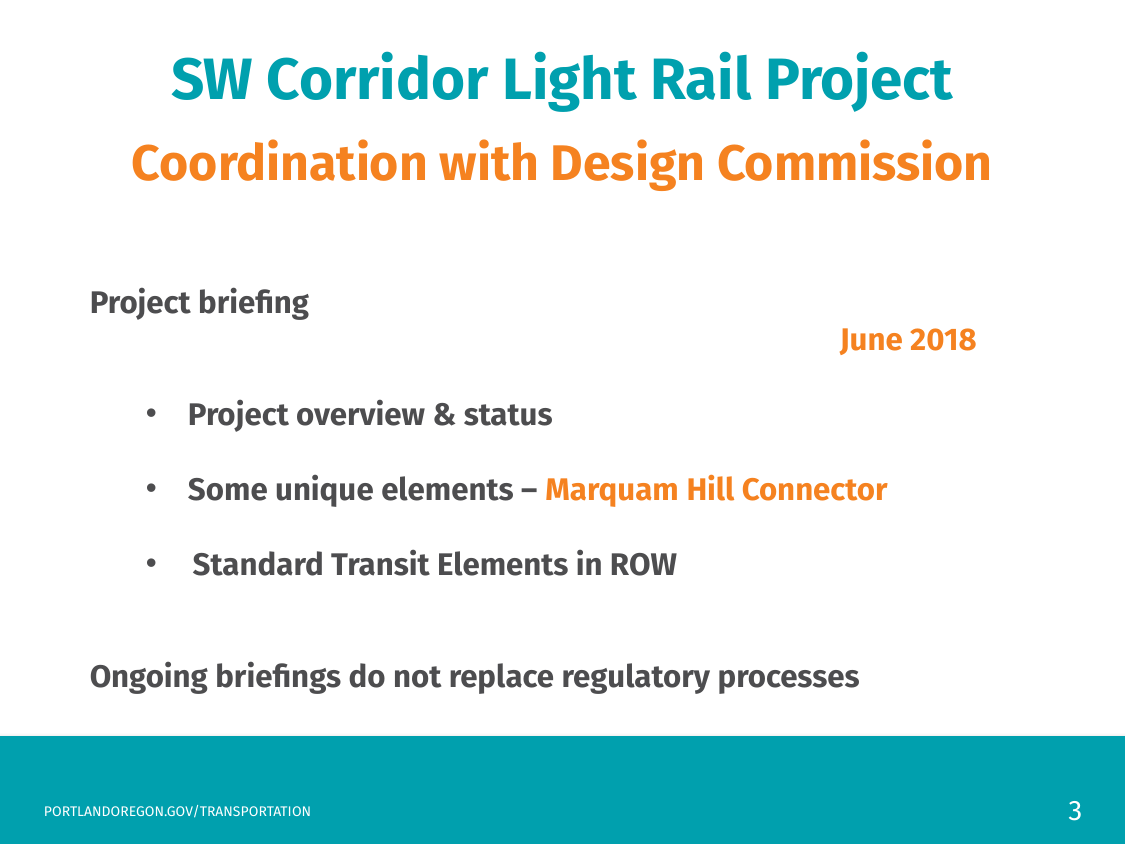

SW Corridor Light Rail Project
Coordination with Design Commission
Project briefing 										June 2018

Project overview & status

Some unique elements – Marquam Hill Connector

Standard Transit Elements in ROW

Ongoing briefings do not replace regulatory processes

3
PORTLANDOREGON.GOV/TRANSPORTATION